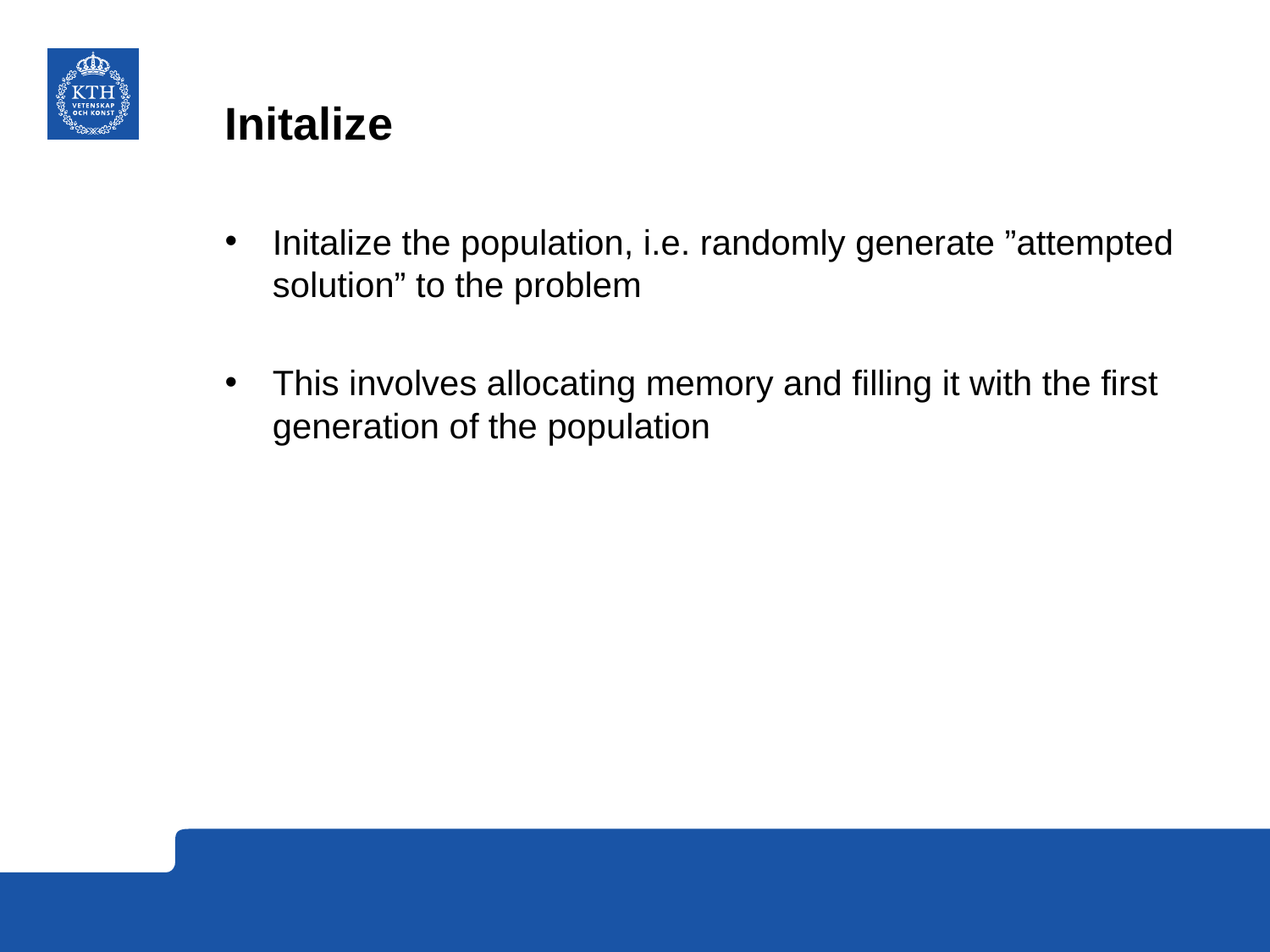

# Initalize
Initalize the population, i.e. randomly generate ”attempted solution” to the problem

This involves allocating memory and filling it with the first generation of the population